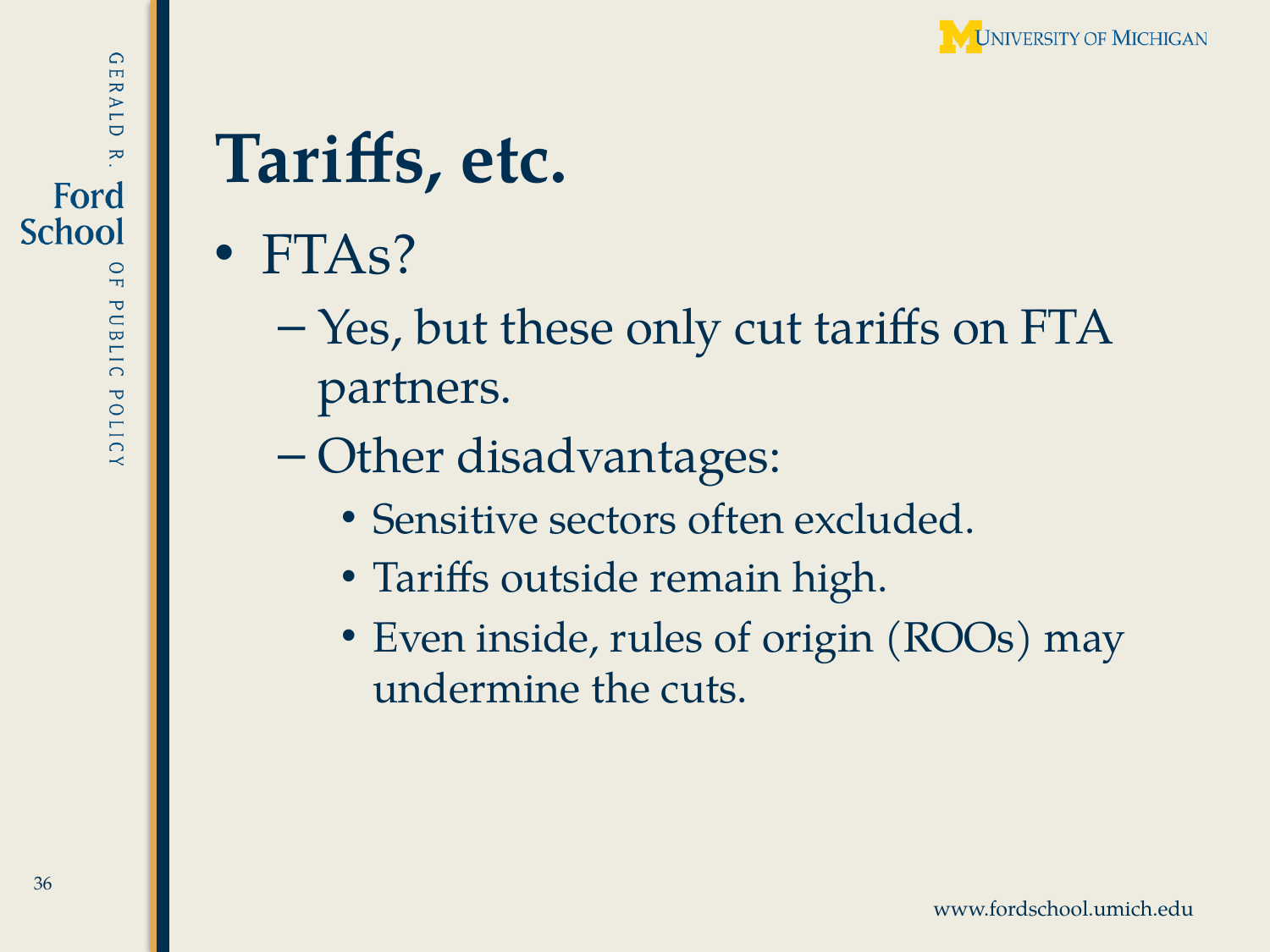

# Tariffs, etc.
FTAs?
Yes, but these only cut tariffs on FTA partners.
Other disadvantages:
Sensitive sectors often excluded.
Tariffs outside remain high.
Even inside, rules of origin (ROOs) may undermine the cuts.

36